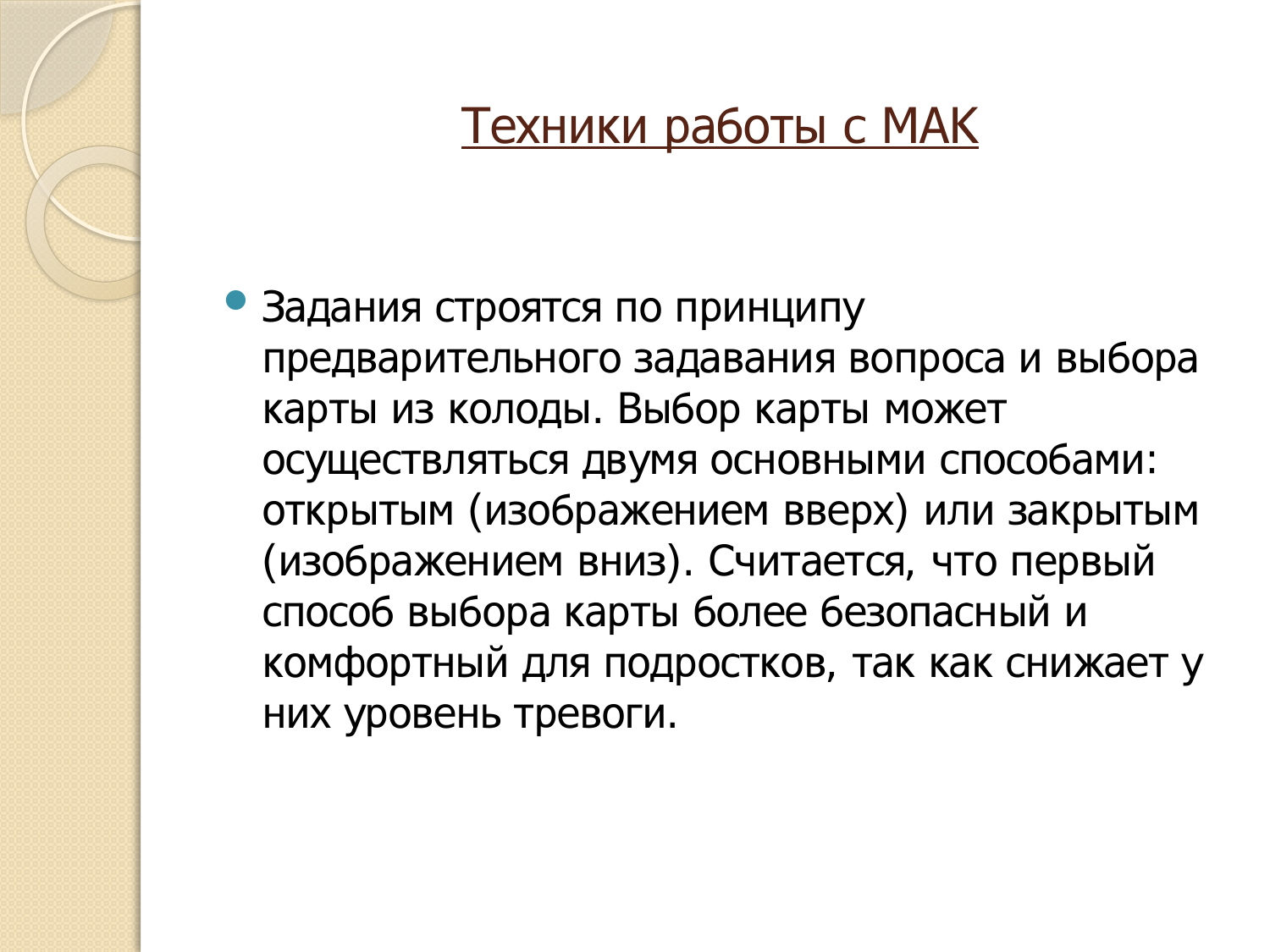

# Техники работы с МАК

Задания строятся по принципу предварительного задавания вопроса и выбора карты из колоды. Выбор карты может осуществляться двумя основными способами: открытым (изображением вверх) или закрытым (изображением вниз). Считается, что первый способ выбора карты более безопасный и комфортный для подростков, так как снижает у них уровень тревоги.